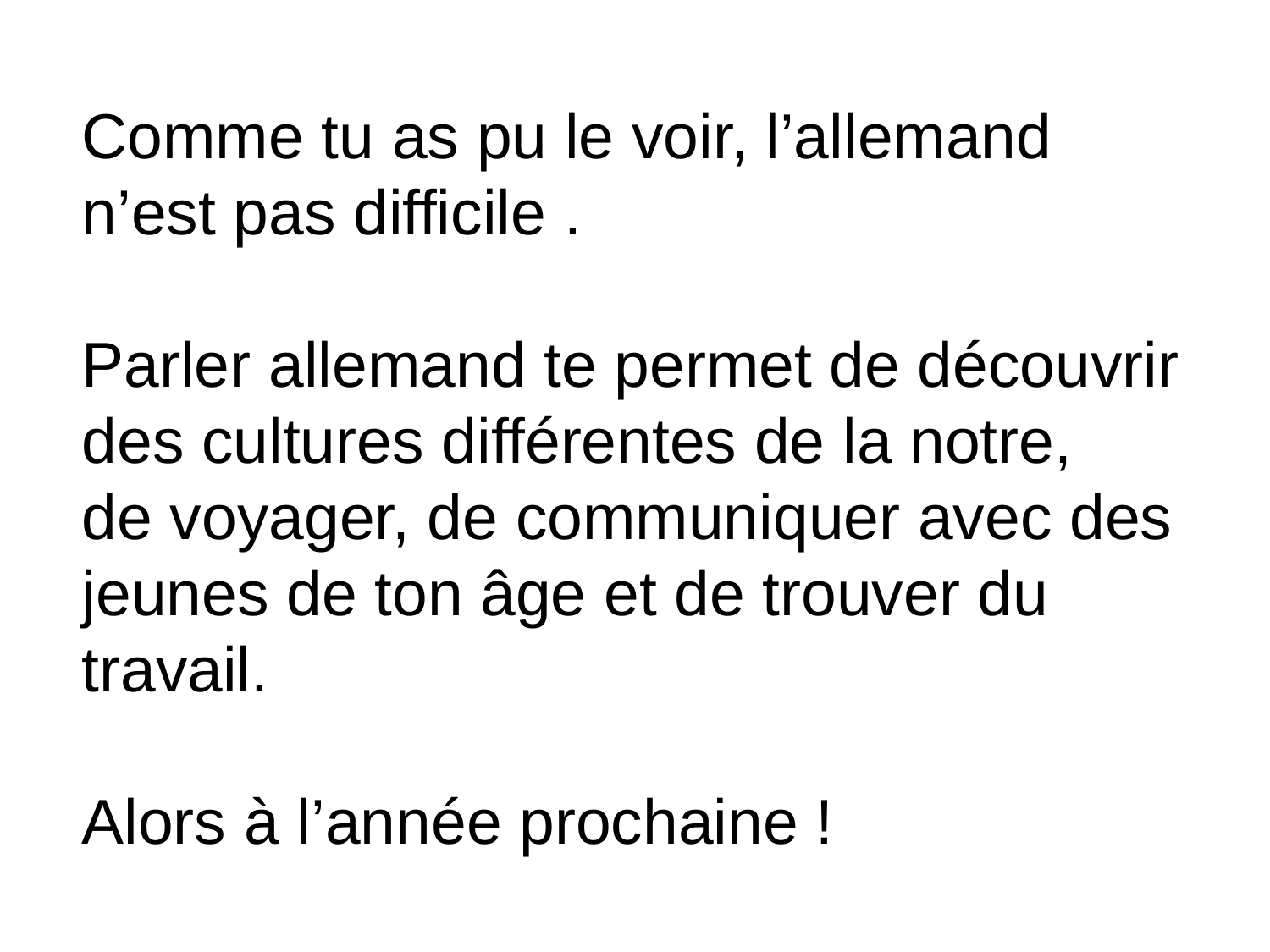

Comme tu as pu le voir, l’allemand
n’est pas difficile .

Parler allemand te permet de découvrir des cultures différentes de la notre,
de voyager, de communiquer avec des jeunes de ton âge et de trouver du travail.

Alors à l’année prochaine !